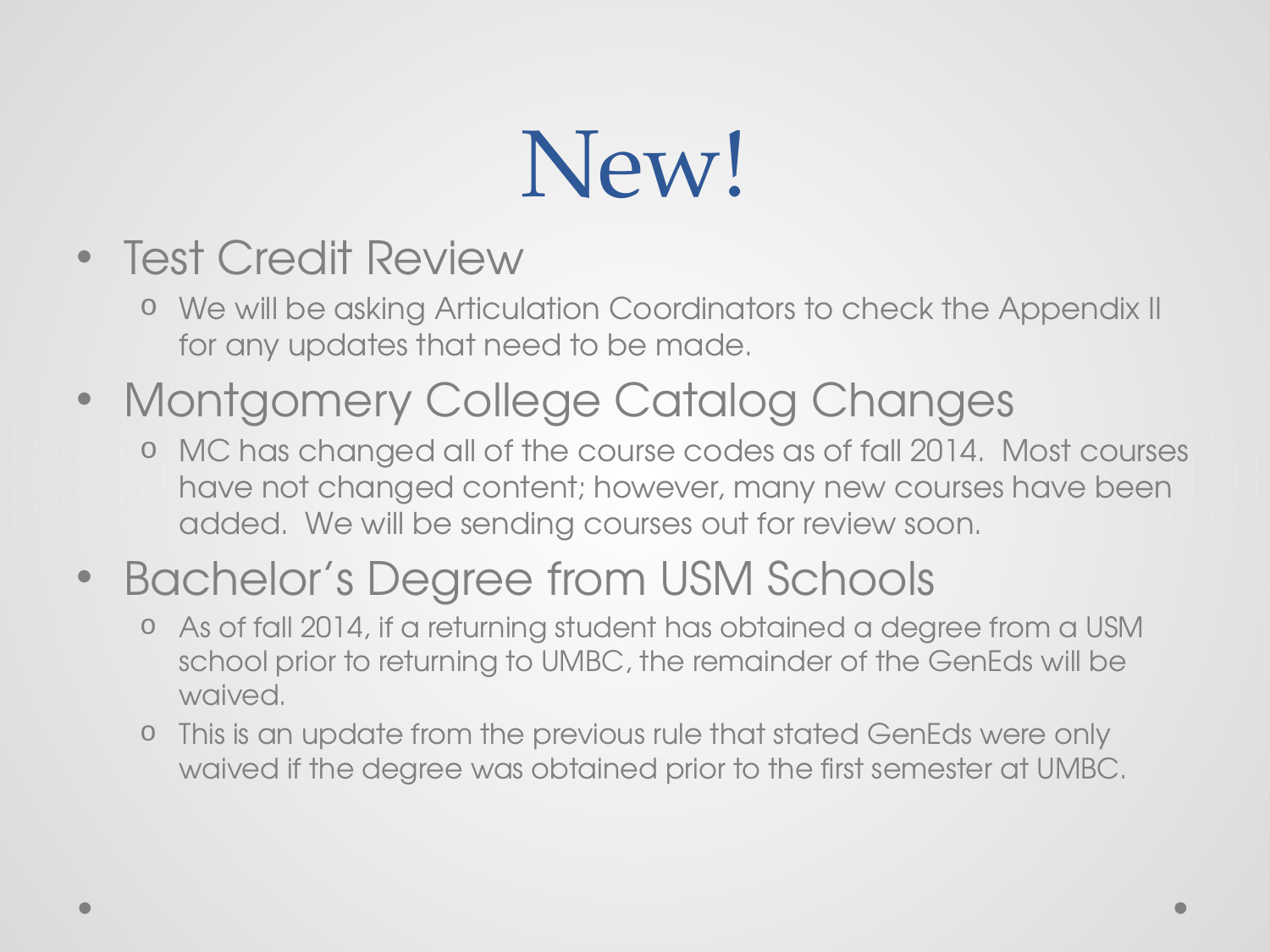

# New!
Test Credit Review
We will be asking Articulation Coordinators to check the Appendix II for any updates that need to be made.
Montgomery College Catalog Changes
MC has changed all of the course codes as of fall 2014.  Most courses have not changed content; however, many new courses have been added.  We will be sending courses out for review soon.
Bachelor’s Degree from USM Schools
As of fall 2014, if a returning student has obtained a degree from a USM school prior to returning to UMBC, the remainder of the GenEds will be waived.
This is an update from the previous rule that stated GenEds were only waived if the degree was obtained prior to the first semester at UMBC.